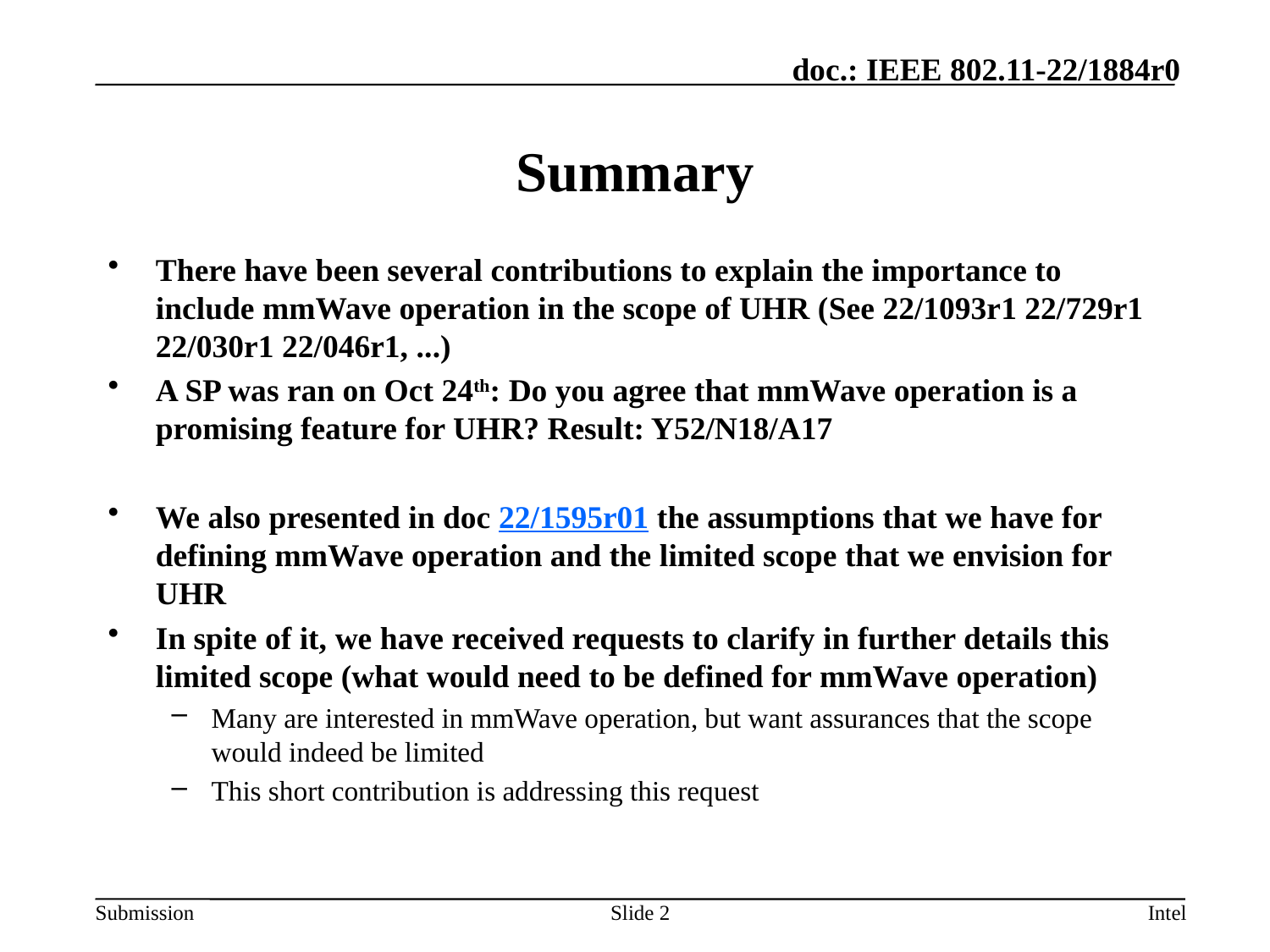

# Summary
There have been several contributions to explain the importance to include mmWave operation in the scope of UHR (See 22/1093r1 22/729r1 22/030r1 22/046r1, ...)
A SP was ran on Oct 24th: Do you agree that mmWave operation is a promising feature for UHR? Result: Y52/N18/A17

We also presented in doc 22/1595r01 the assumptions that we have for defining mmWave operation and the limited scope that we envision for UHR
In spite of it, we have received requests to clarify in further details this limited scope (what would need to be defined for mmWave operation)
Many are interested in mmWave operation, but want assurances that the scope would indeed be limited
This short contribution is addressing this request

Slide 2
Intel